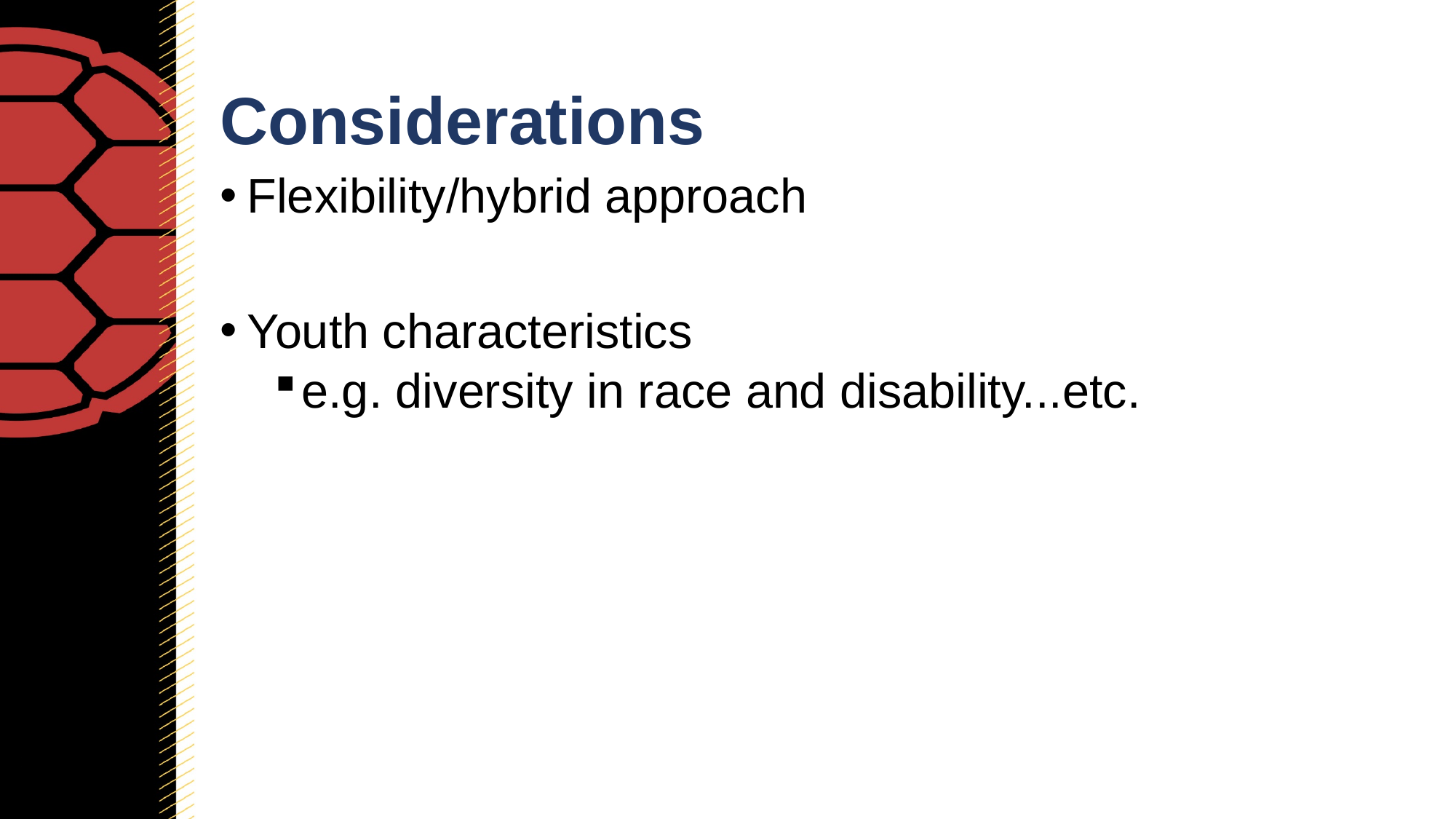

# Considerations cont.
Flexibility/hybrid approach

Youth characteristics
e.g. diversity in race and disability...etc.